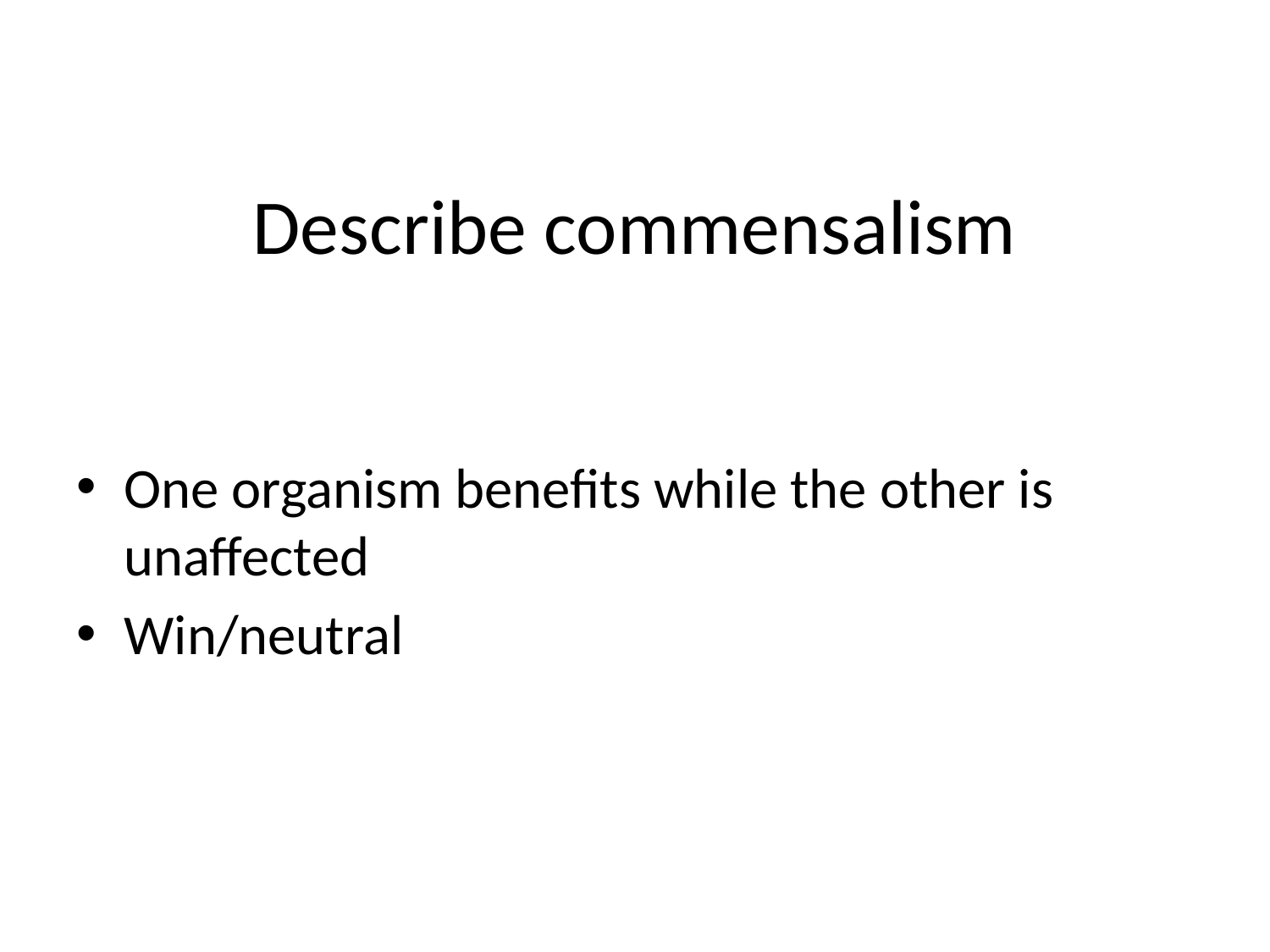

# Describe commensalism
One organism benefits while the other is unaffected
Win/neutral